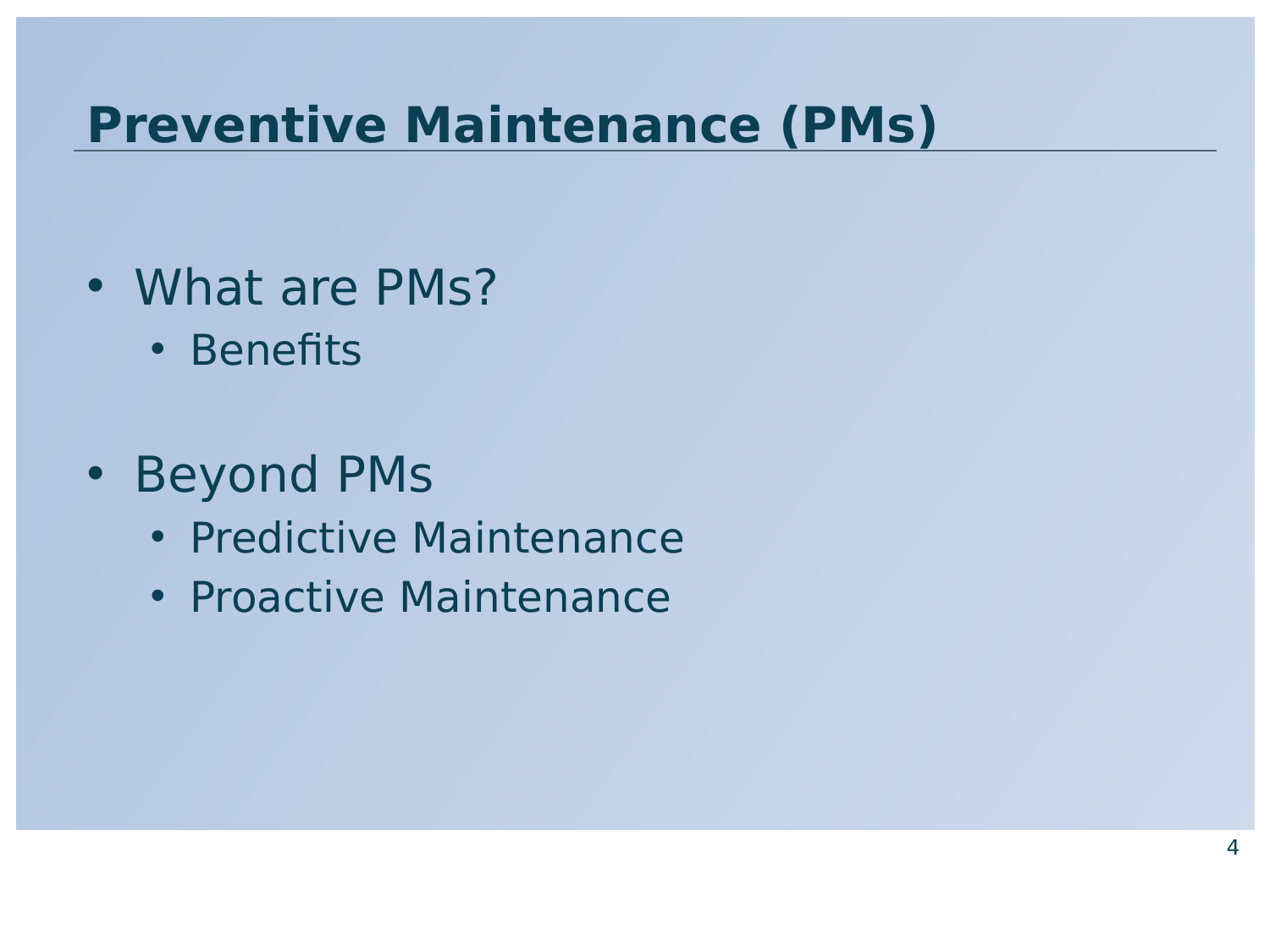

# Preventive Maintenance (PMs)

What are PMs?
Benefits

Beyond PMs
Predictive Maintenance
Proactive Maintenance

4